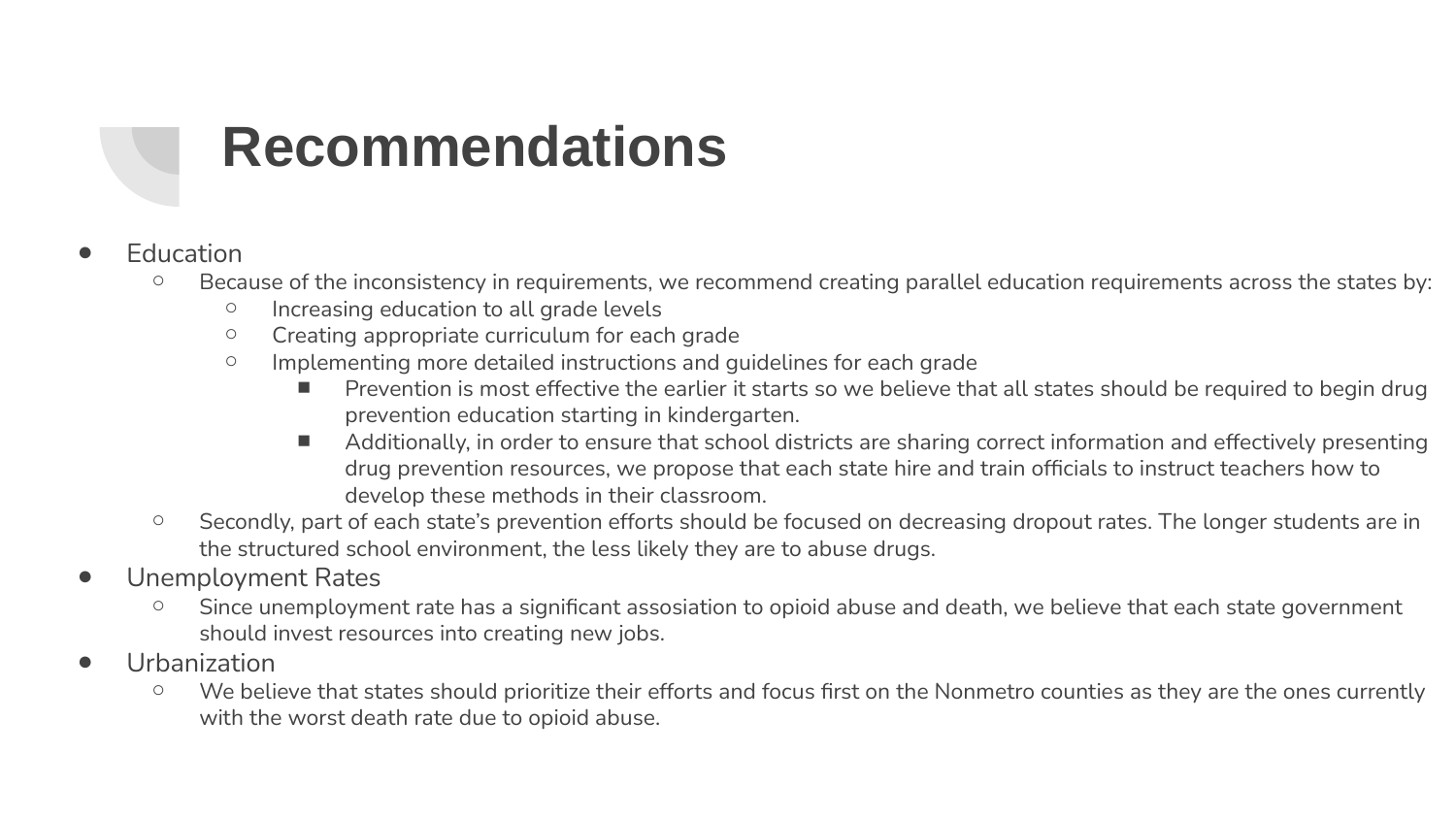

# Recommendations
Education
Because of the inconsistency in requirements, we recommend creating parallel education requirements across the states by:
Increasing education to all grade levels
Creating appropriate curriculum for each grade
Implementing more detailed instructions and guidelines for each grade
Prevention is most effective the earlier it starts so we believe that all states should be required to begin drug prevention education starting in kindergarten.
Additionally, in order to ensure that school districts are sharing correct information and effectively presenting drug prevention resources, we propose that each state hire and train officials to instruct teachers how to develop these methods in their classroom.
Secondly, part of each state’s prevention efforts should be focused on decreasing dropout rates. The longer students are in the structured school environment, the less likely they are to abuse drugs.
Unemployment Rates
Since unemployment rate has a significant assosiation to opioid abuse and death, we believe that each state government should invest resources into creating new jobs.
Urbanization
We believe that states should prioritize their efforts and focus first on the Nonmetro counties as they are the ones currently with the worst death rate due to opioid abuse.